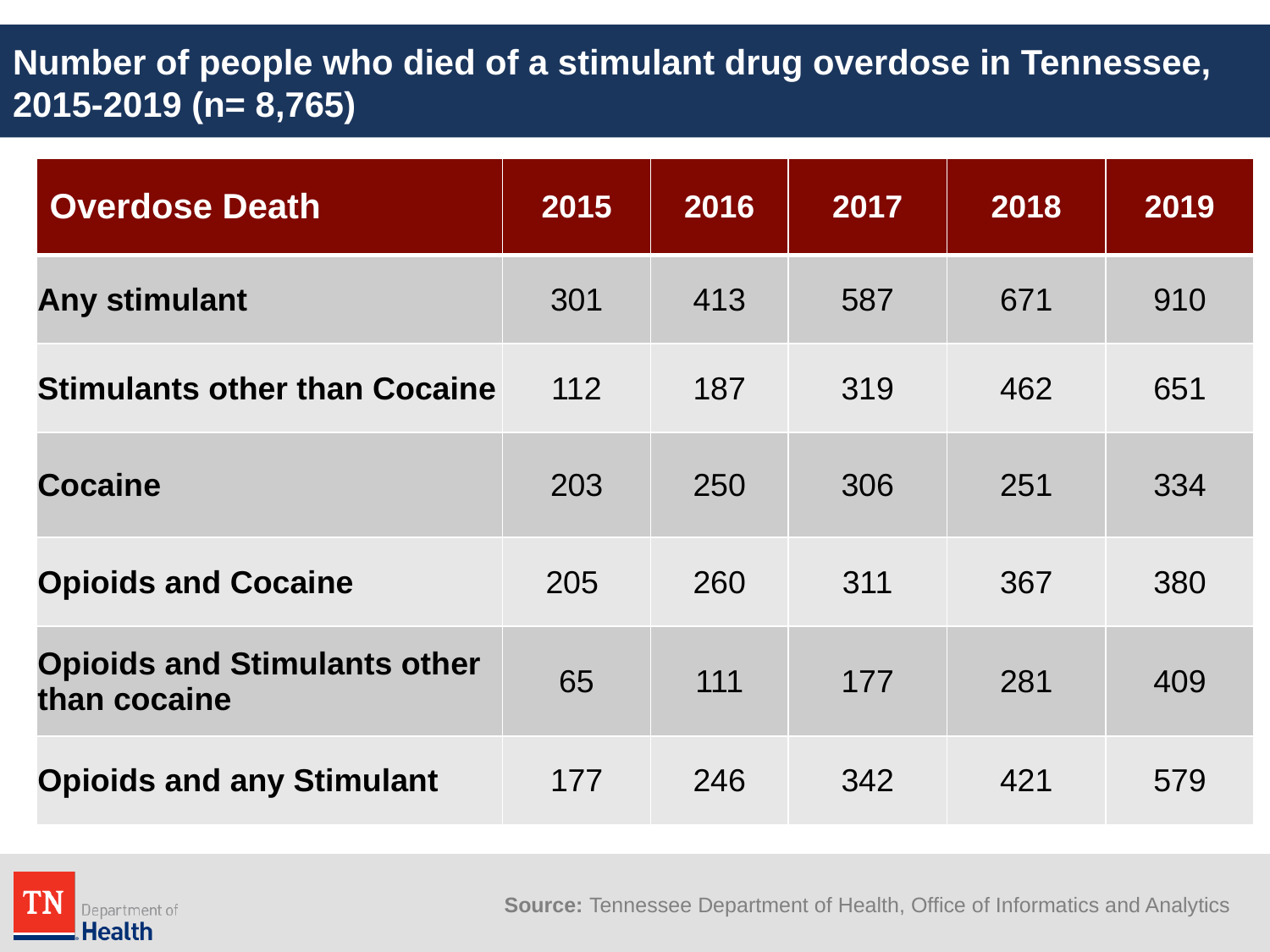

# Number of people who died of a stimulant drug overdose in Tennessee, 2015-2019 (n= 8,765)
| Overdose Death | 2015 | 2016 | 2017 | 2018 | 2019 |
| --- | --- | --- | --- | --- | --- |
| Any stimulant | 301 | 413 | 587 | 671 | 910 |
| Stimulants other than Cocaine | 112 | 187 | 319 | 462 | 651 |
| Cocaine | 203 | 250 | 306 | 251 | 334 |
| Opioids and Cocaine | 205 | 260 | 311 | 367 | 380 |
| Opioids and Stimulants other than cocaine | 65 | 111 | 177 | 281 | 409 |
| Opioids and any Stimulant | 177 | 246 | 342 | 421 | 579 |
Source: Tennessee Department of Health, Office of Informatics and Analytics